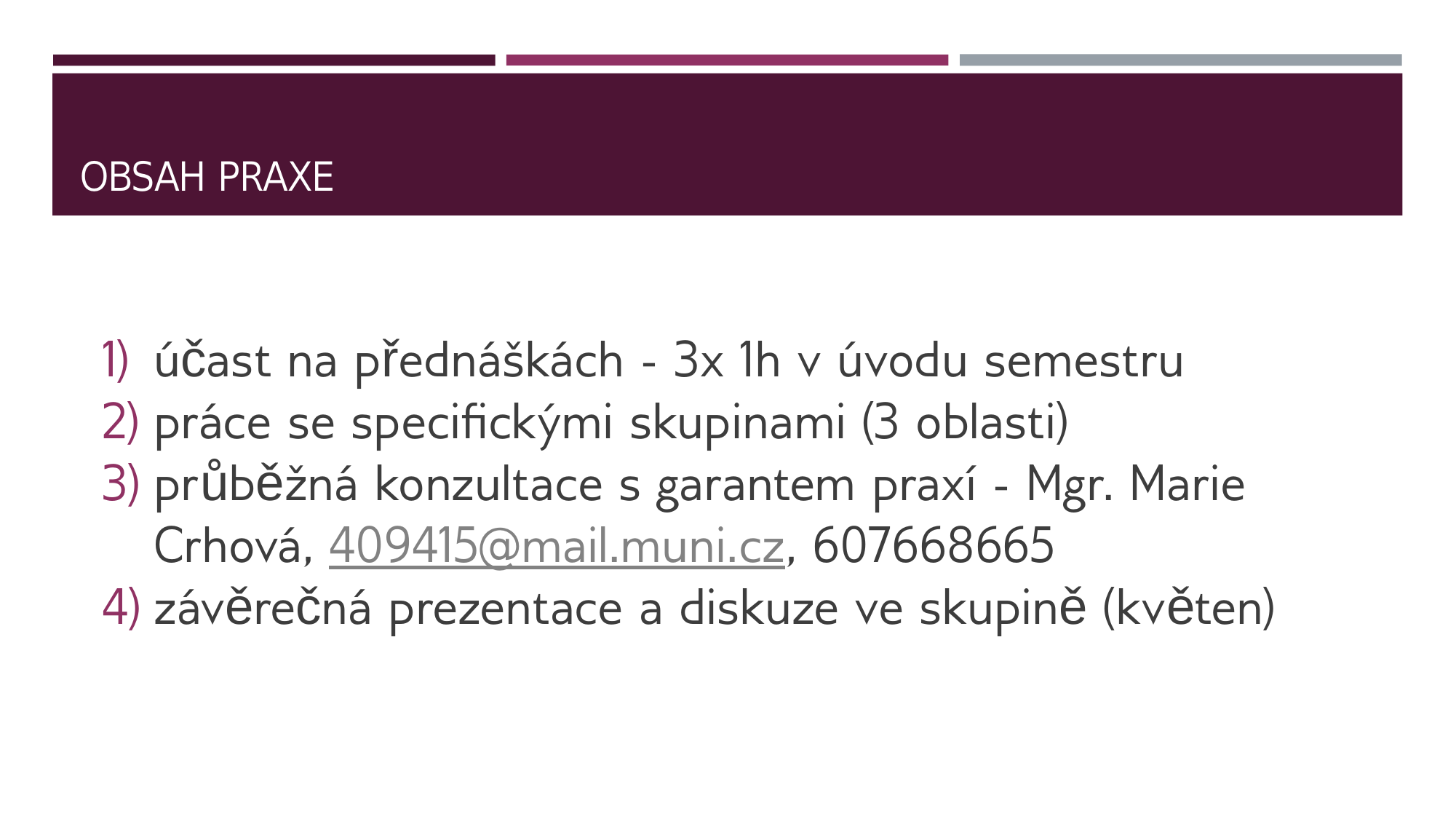

# OBSAH PRAXE
účast na přednáškách - 3x 1h v úvodu semestru
práce se specifickými skupinami (3 oblasti)
průběžná konzultace s garantem praxí - Mgr. Marie Crhová, 409415@mail.muni.cz, 607668665
závěrečná prezentace a diskuze ve skupině (květen)